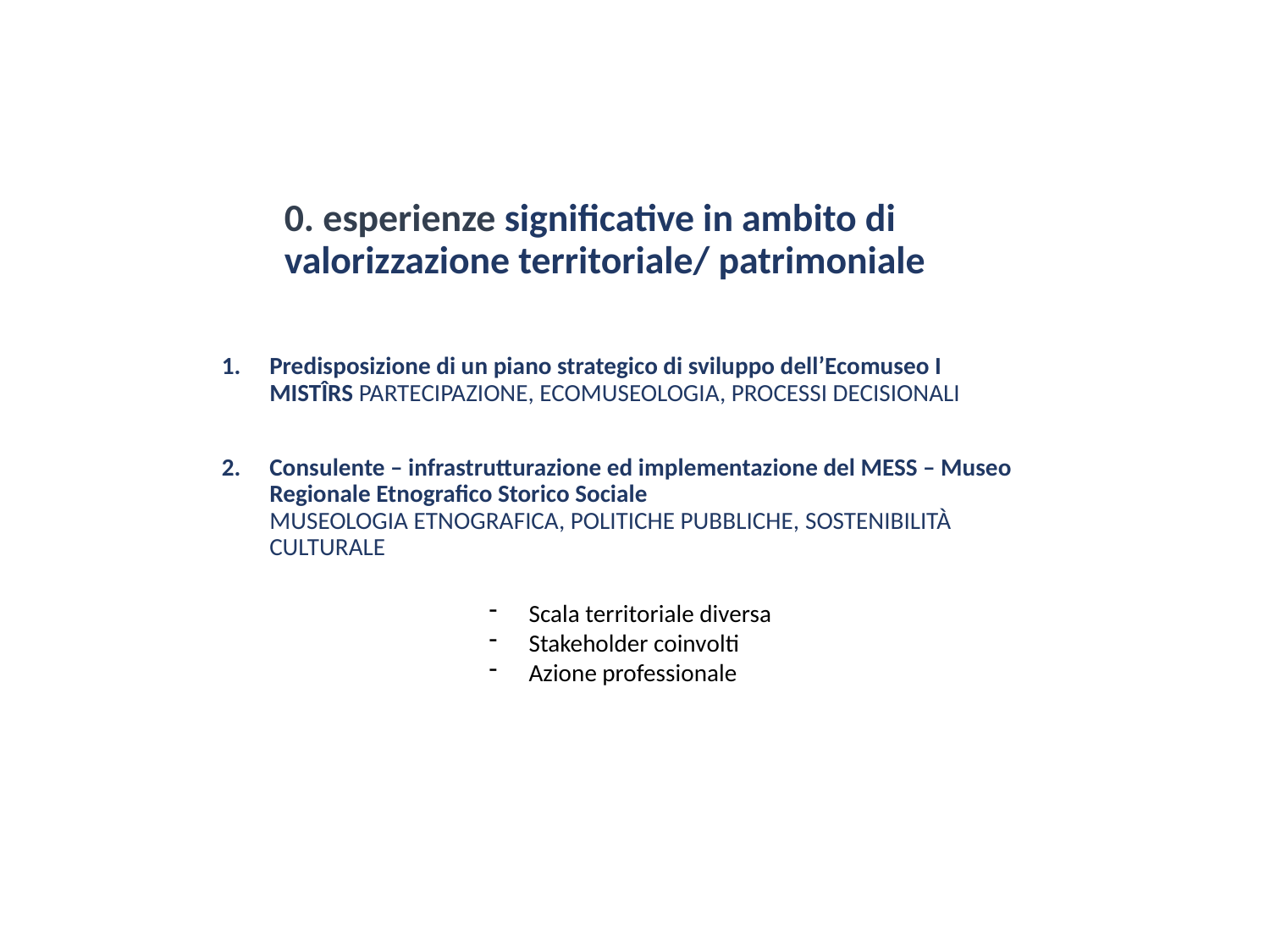

0. esperienze significative in ambito di valorizzazione territoriale/ patrimoniale
Predisposizione di un piano strategico di sviluppo dell’Ecomuseo I MISTÎRS Partecipazione, ecomuseologia, processi decisionali

Consulente – infrastrutturazione ed implementazione del MESS – Museo Regionale Etnografico Storico Sociale
MUSEOLOGIA ETNOGRAFICA, POLITICHE PUBBLICHE, Sostenibilità CULTURALE
Scala territoriale diversa
Stakeholder coinvolti
Azione professionale